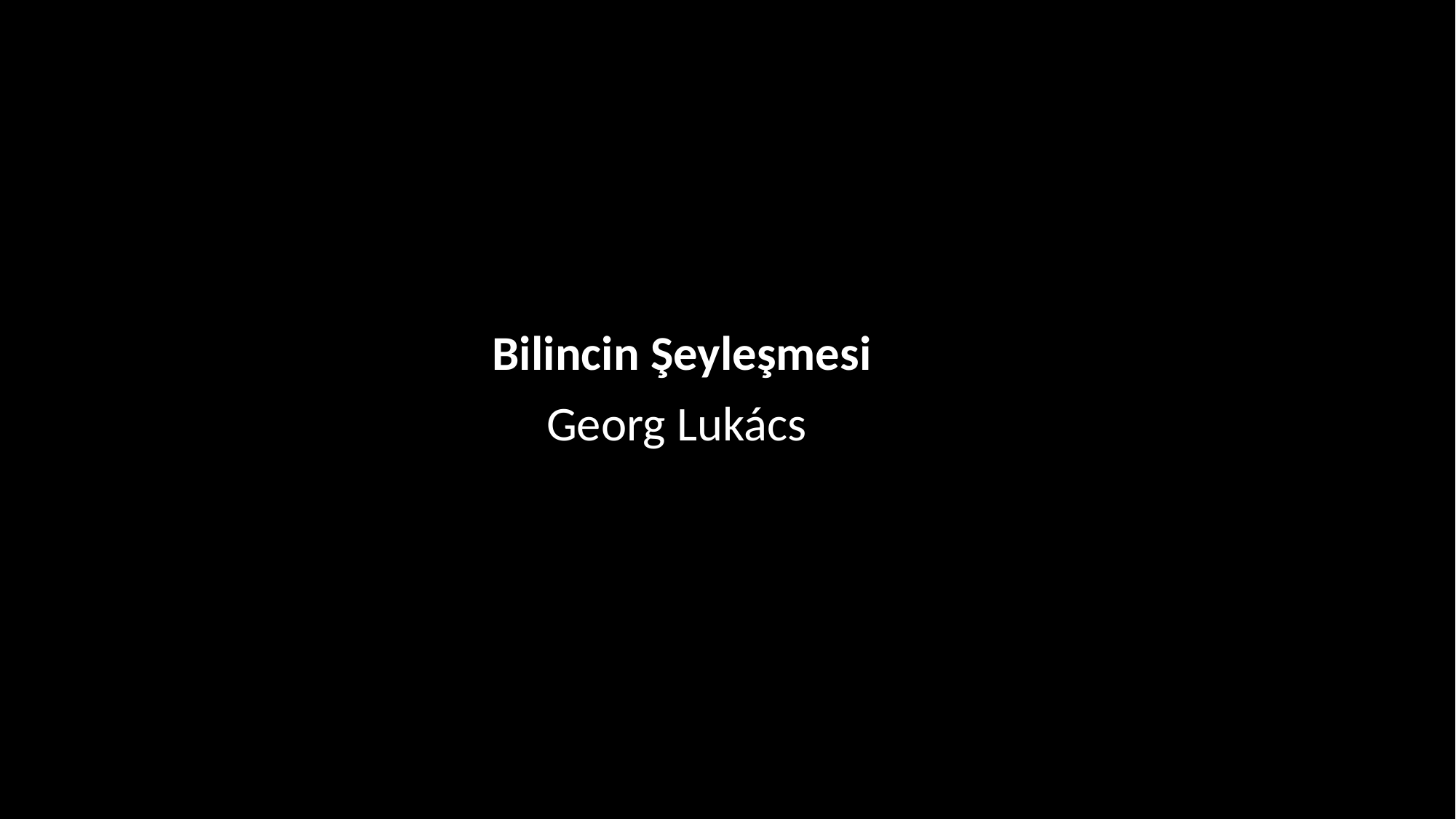

Bilincin Şeyleşmesi
Georg Lukács
Bilincin Şeyleşmesi
Georg Lukács
Bilincin Şeyleşmesi
Georg Lukács